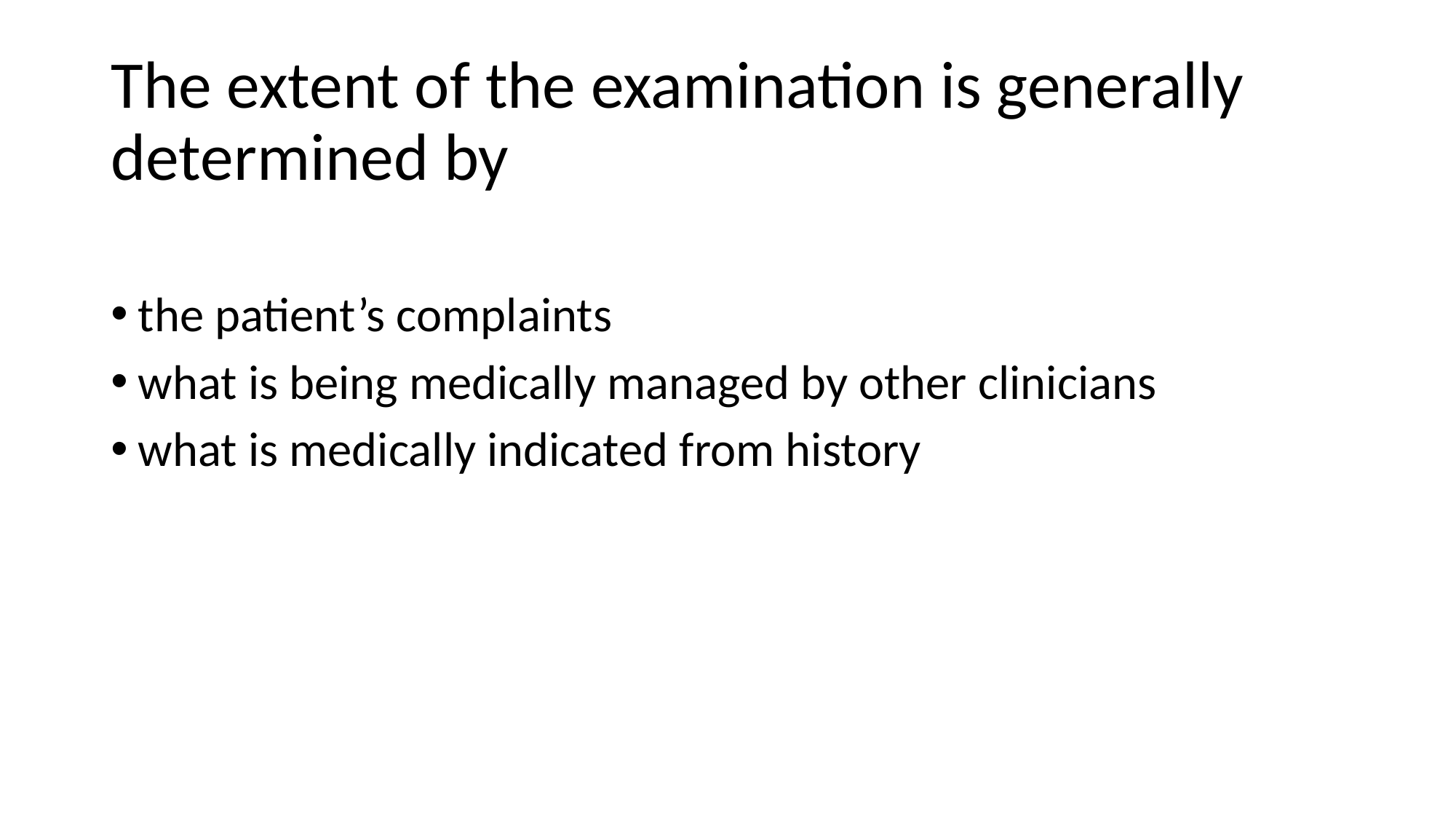

# The extent of the examination is generally determined by

the patient’s complaints
what is being medically managed by other clinicians
what is medically indicated from history